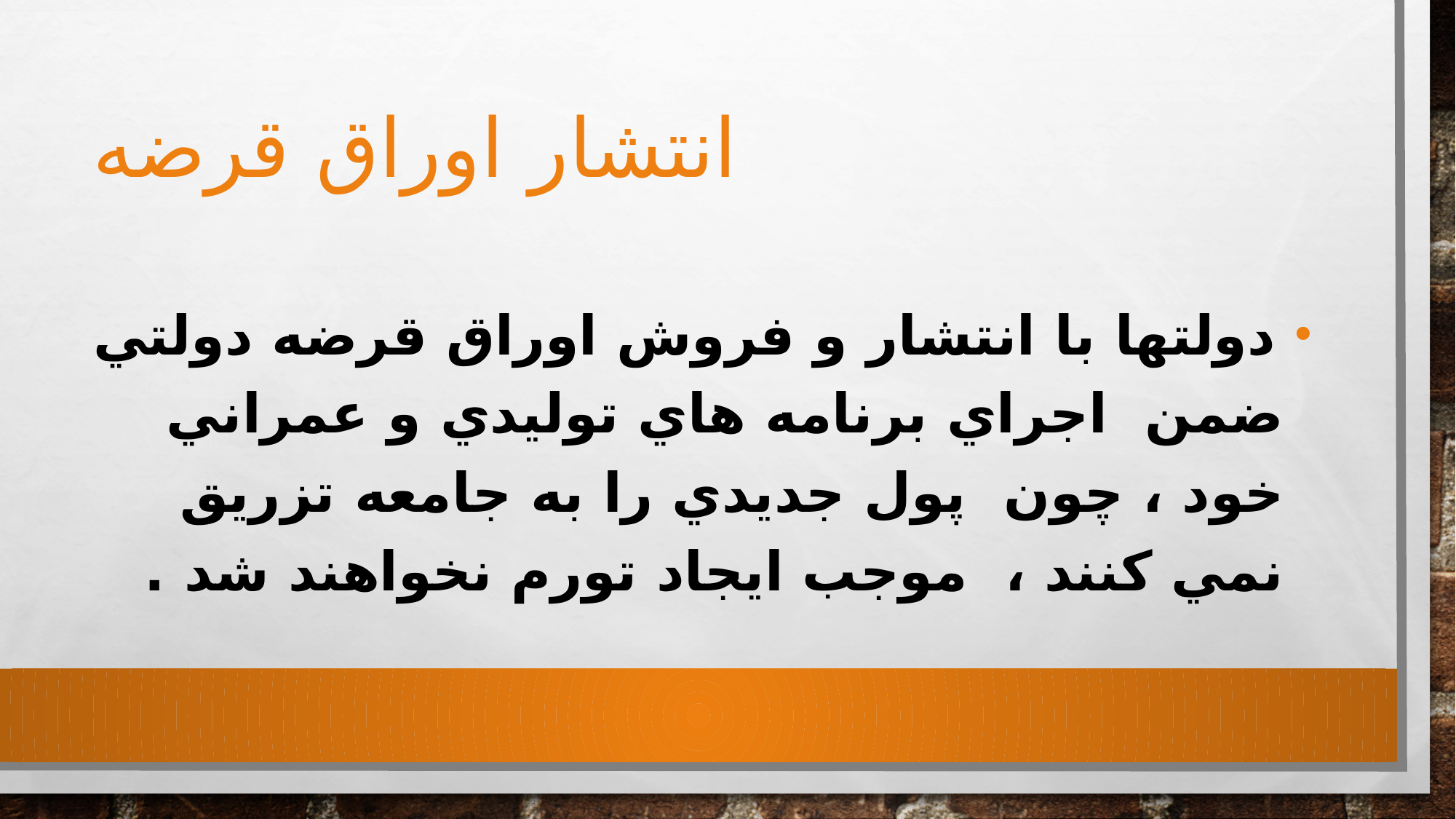

# انتشار اوراق قرضه
 دولتها با انتشار و فروش اوراق قرضه دولتي ضمن  اجراي برنامه هاي توليدي و عمراني خود ، چون  پول جديدي را به جامعه تزريق نمي كنند ،  موجب ايجاد تورم نخواهند شد .